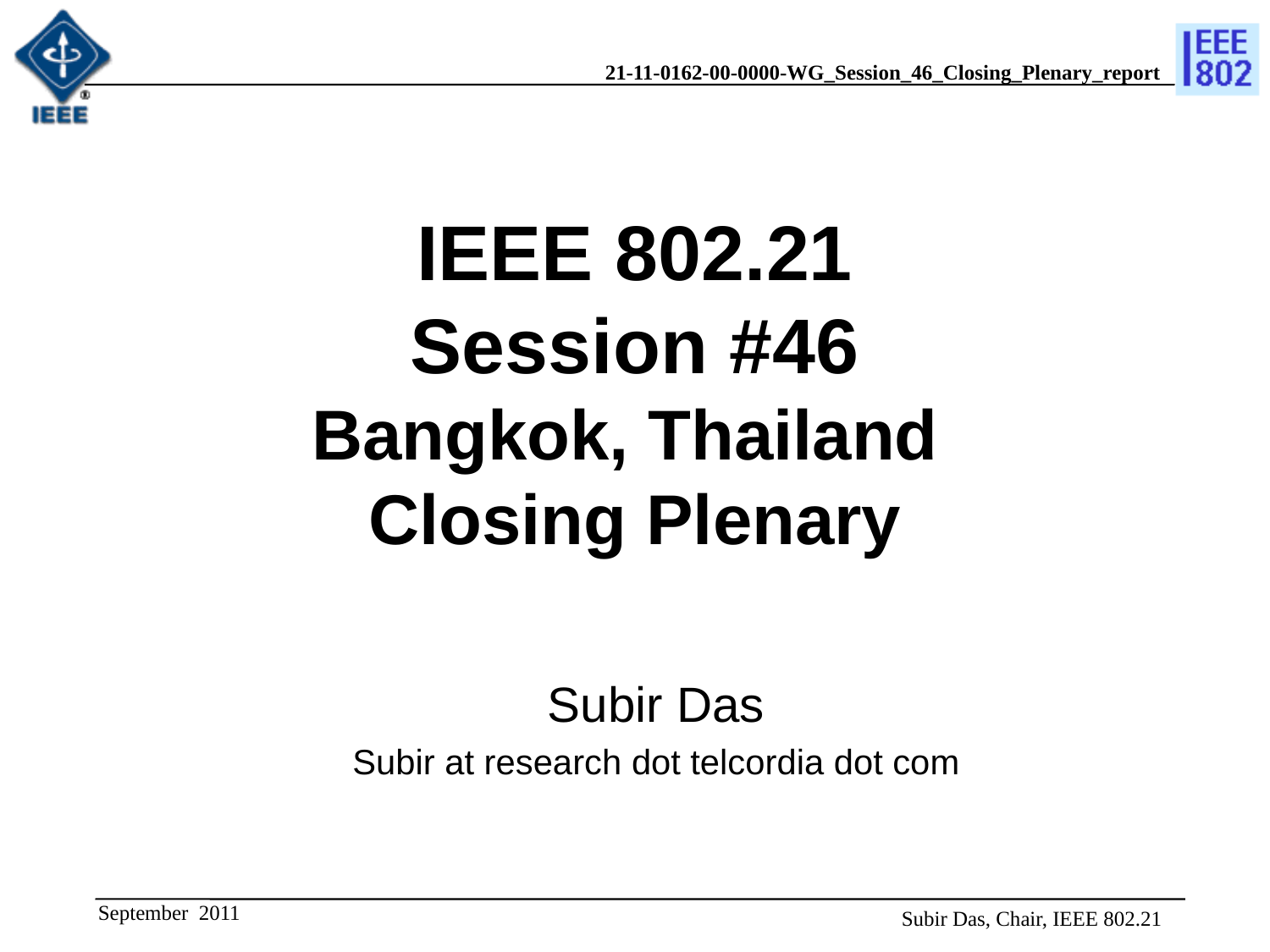

# IEEE 802.21 Session #46 Bangkok, Thailand Closing Plenary
Subir Das
Subir at research dot telcordia dot com
September  2011
Subir Das, Chair, IEEE 802.21